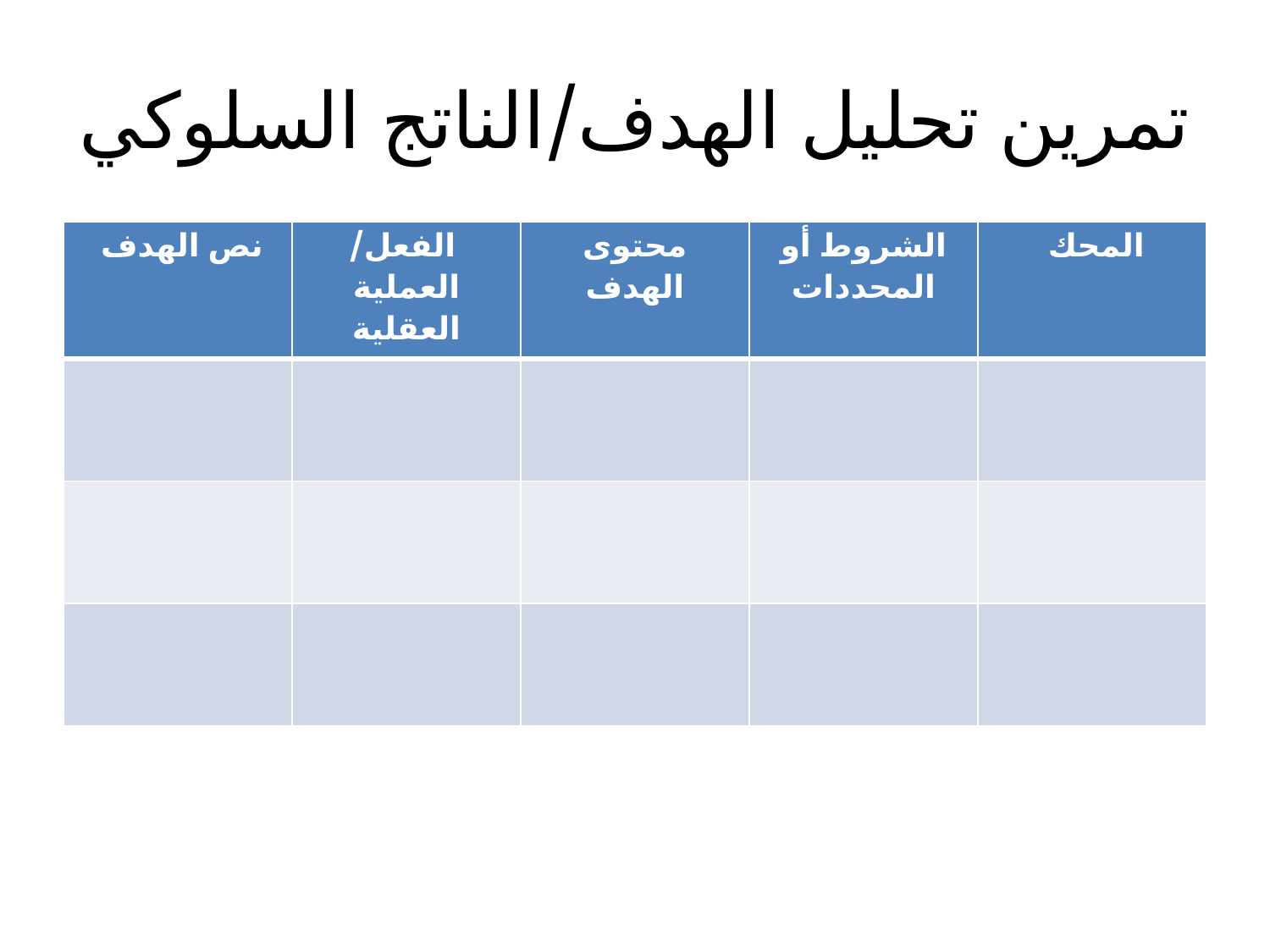

# تمرين تحليل الهدف/الناتج السلوكي
| نص الهدف | الفعل/ العملية العقلية | محتوى الهدف | الشروط أو المحددات | المحك |
| --- | --- | --- | --- | --- |
|  |  |  |  |  |
|  |  |  |  |  |
|  |  |  |  |  |